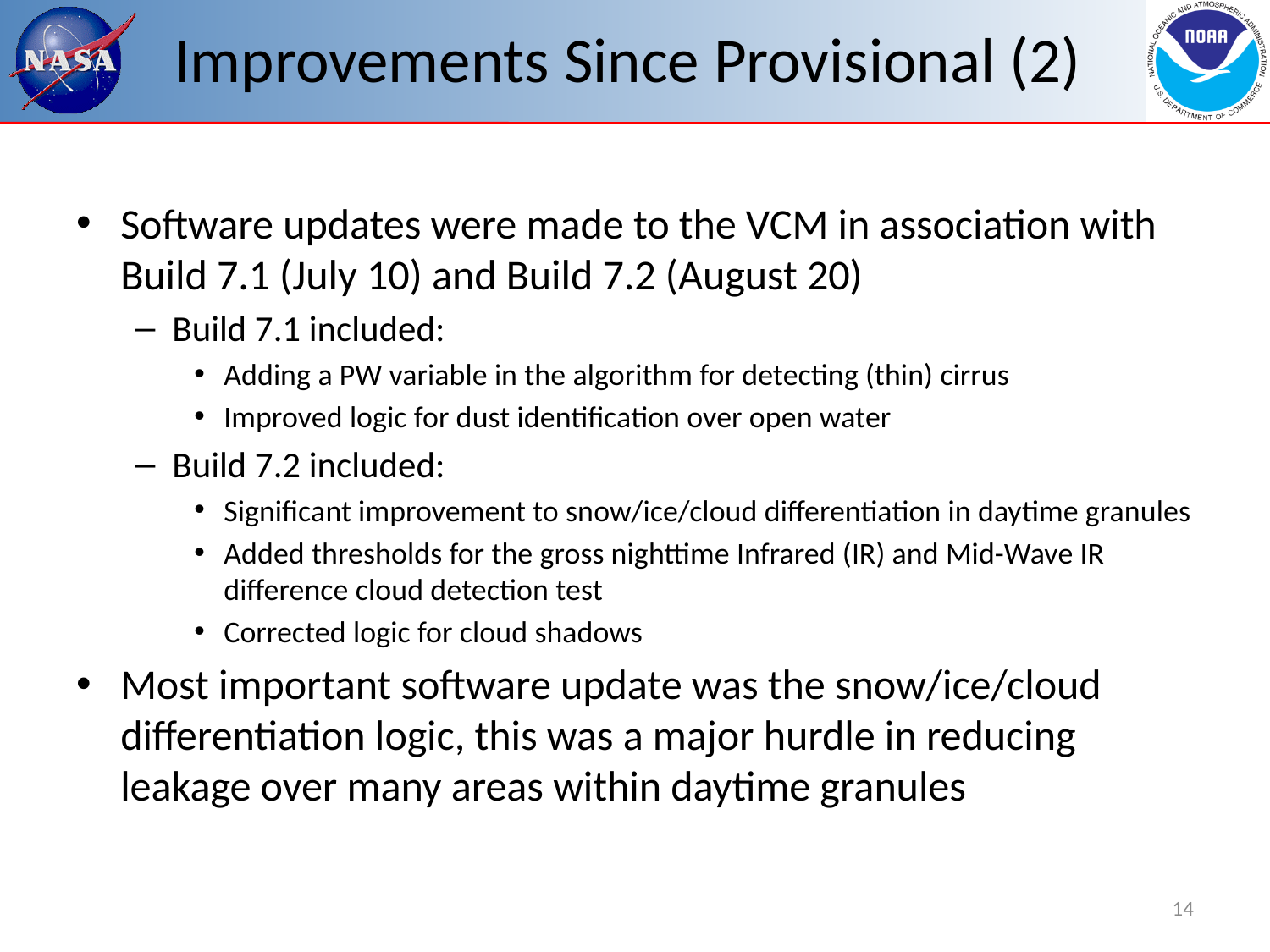

# Improvements Since Provisional (2)
Software updates were made to the VCM in association with Build 7.1 (July 10) and Build 7.2 (August 20)
Build 7.1 included:
Adding a PW variable in the algorithm for detecting (thin) cirrus
Improved logic for dust identification over open water
Build 7.2 included:
Significant improvement to snow/ice/cloud differentiation in daytime granules
Added thresholds for the gross nighttime Infrared (IR) and Mid-Wave IR difference cloud detection test
Corrected logic for cloud shadows
Most important software update was the snow/ice/cloud differentiation logic, this was a major hurdle in reducing leakage over many areas within daytime granules
14